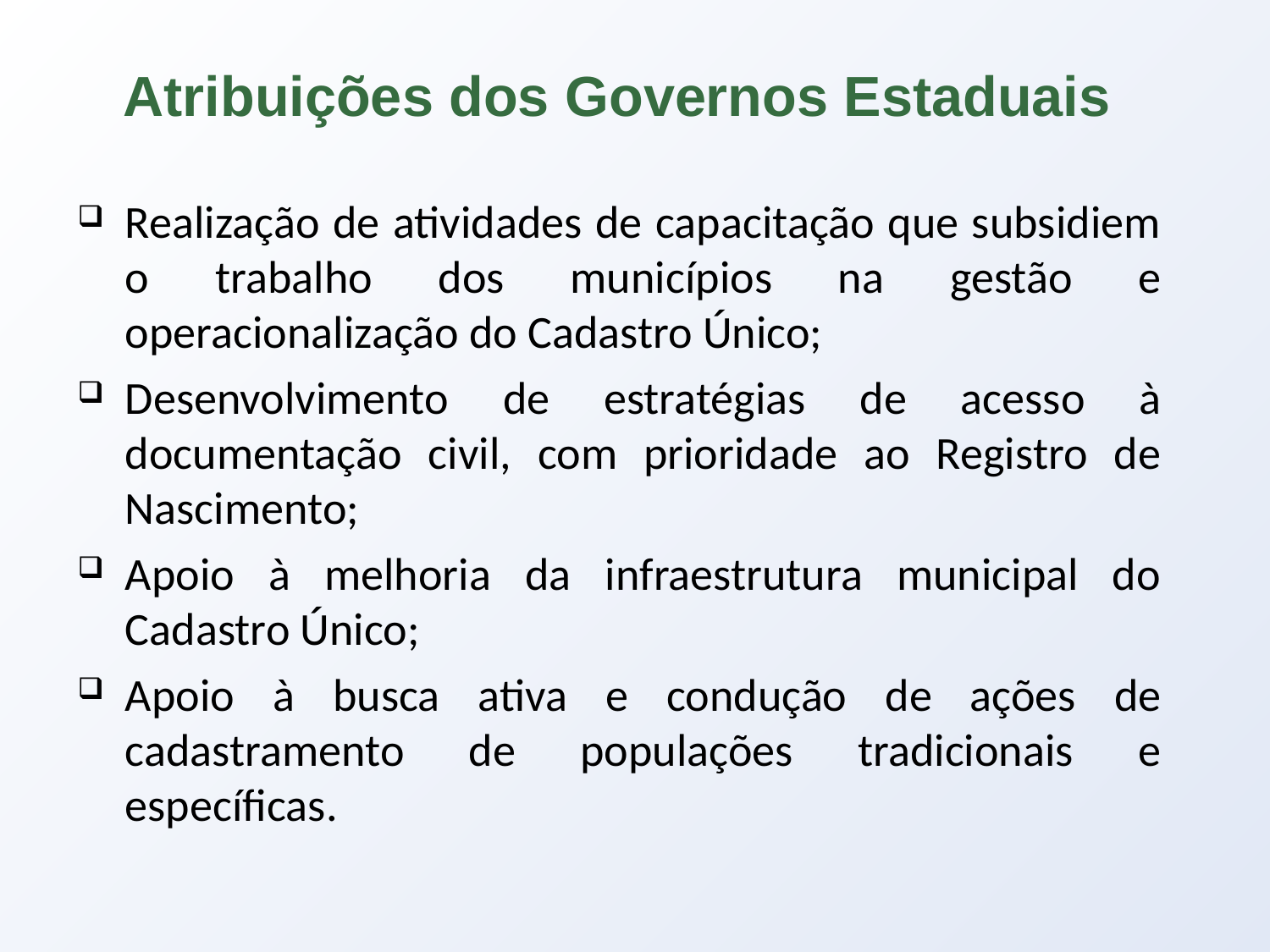

Atribuições dos Governos Estaduais
Realização de atividades de capacitação que subsidiem o trabalho dos municípios na gestão e operacionalização do Cadastro Único;
Desenvolvimento de estratégias de acesso à documentação civil, com prioridade ao Registro de Nascimento;
Apoio à melhoria da infraestrutura municipal do Cadastro Único;
Apoio à busca ativa e condução de ações de cadastramento de populações tradicionais e específicas.